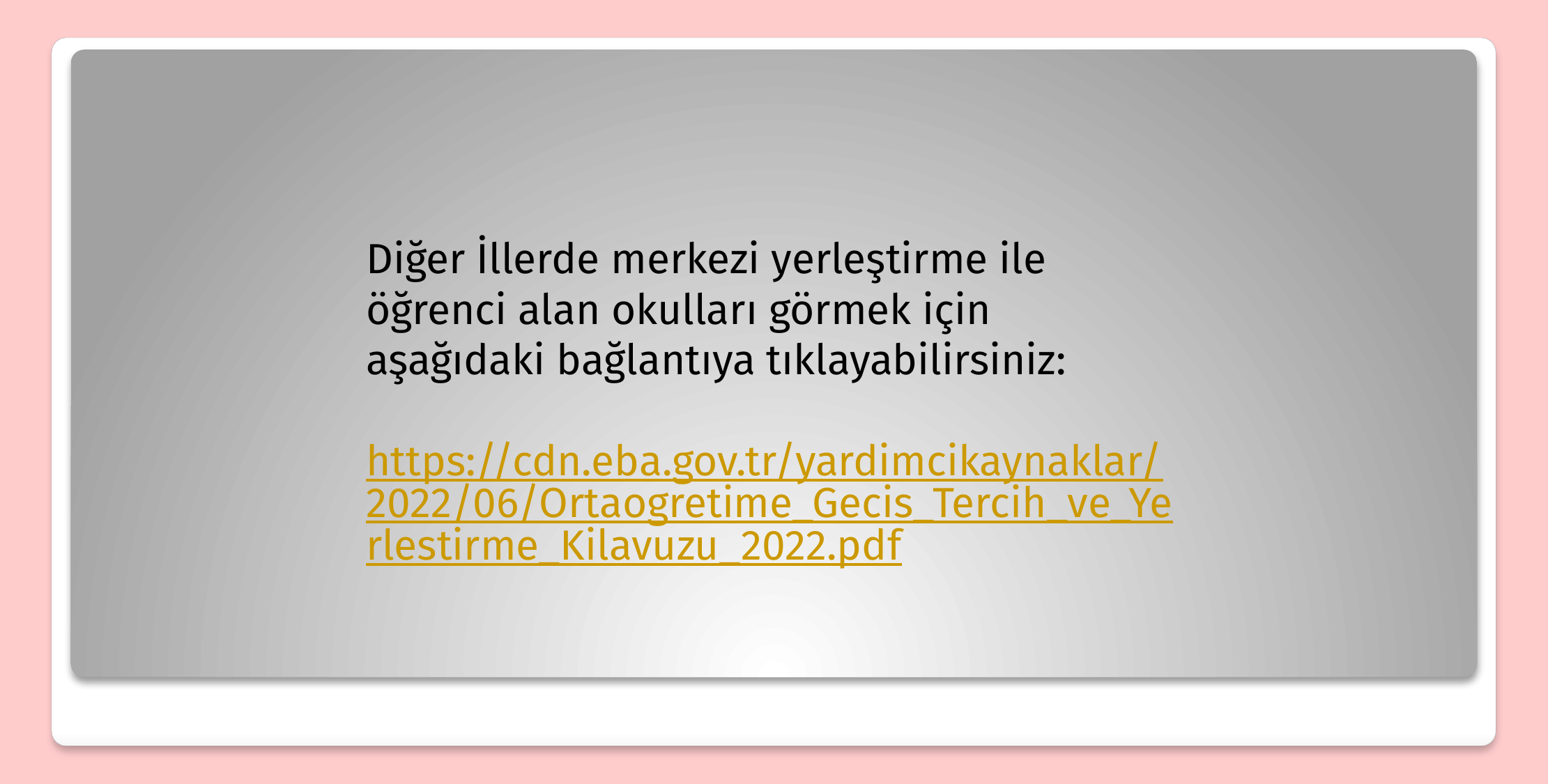

Diğer İllerde merkezi yerleştirme ile öğrenci alan okulları görmek için aşağıdaki bağlantıya tıklayabilirsiniz:

https://cdn.eba.gov.tr/yardimcikaynaklar/2022/06/Ortaogretime_Gecis_Tercih_ve_Yerlestirme_Kilavuzu_2022.pdf